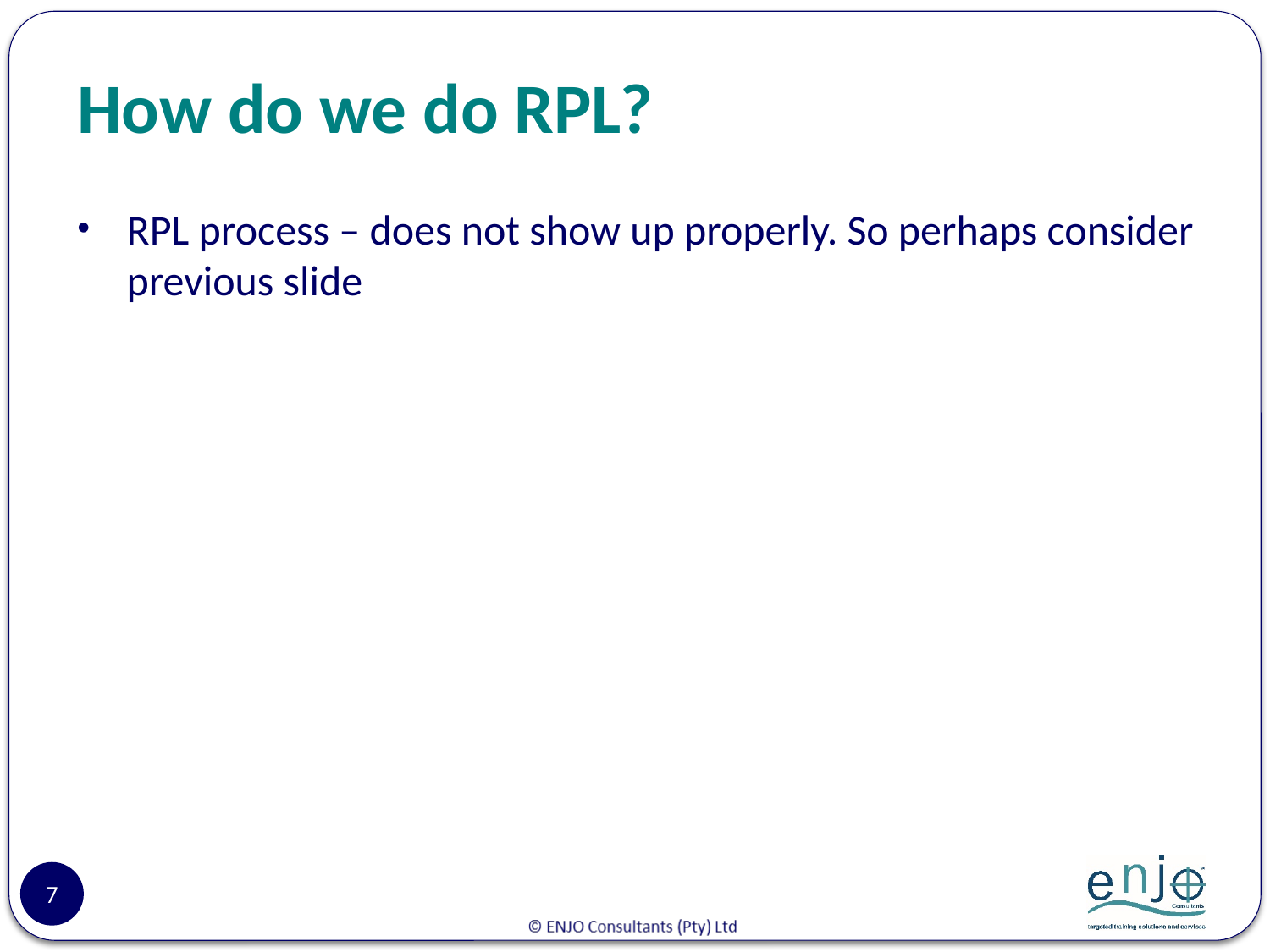

# How do we do RPL?
RPL process – does not show up properly. So perhaps consider previous slide
7